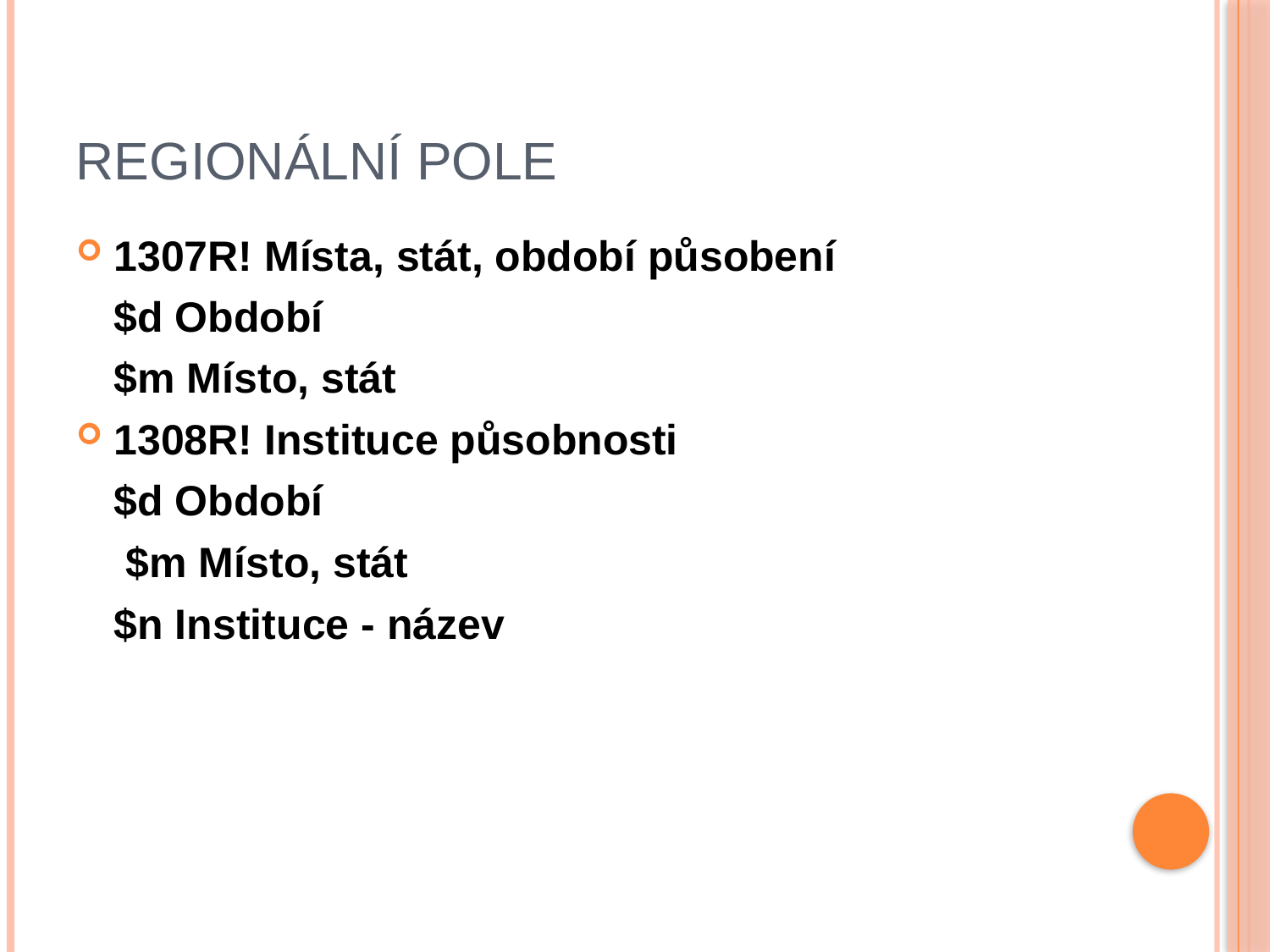

# Regionální pole
1307R! Místa, stát, období působení
	$d Období
	$m Místo, stát
1308R! Instituce působnosti
	$d Období
	 $m Místo, stát
	$n Instituce - název